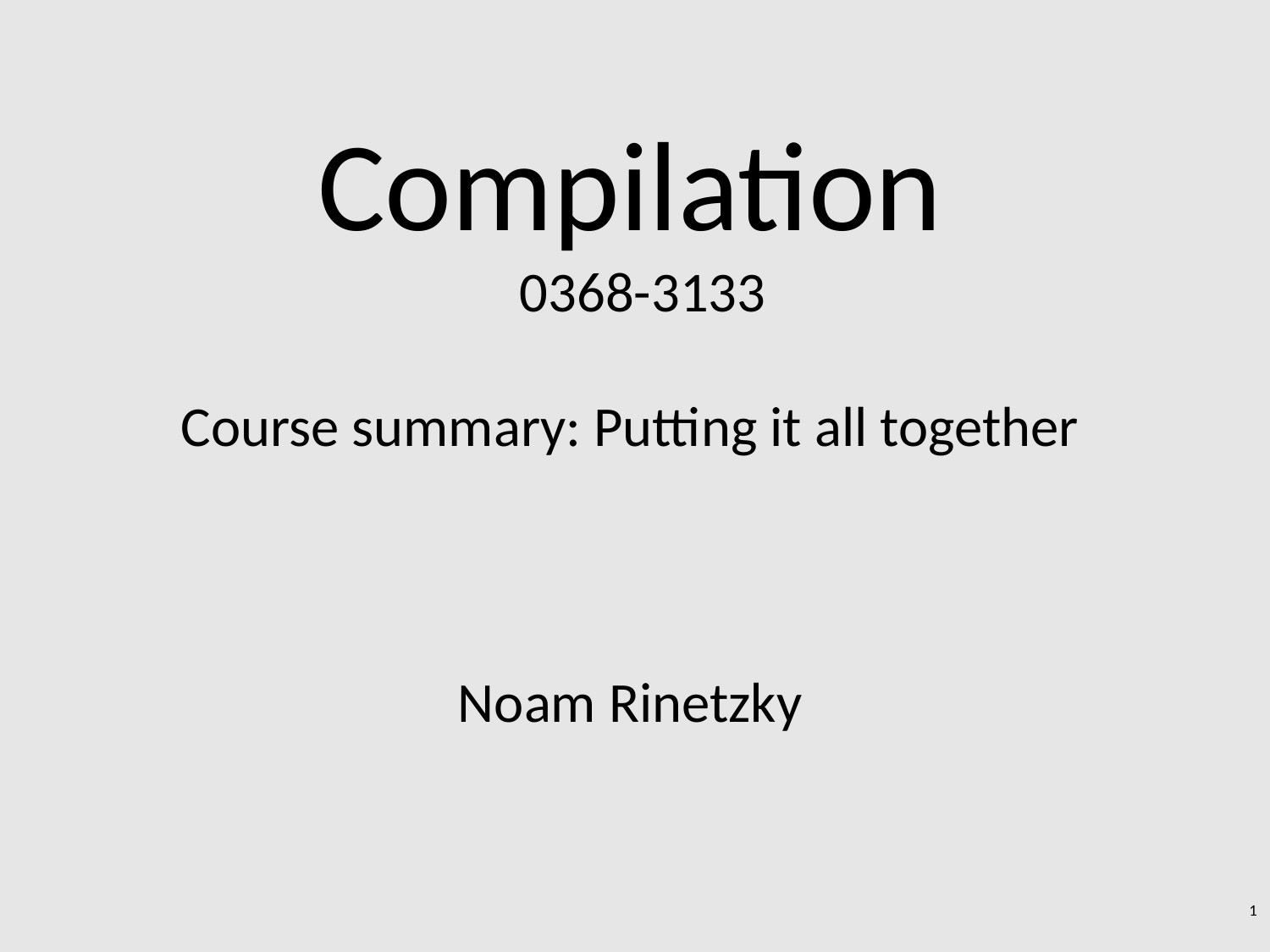

# Compilation 0368-3133
Course summary: Putting it all together

Noam Rinetzky
1